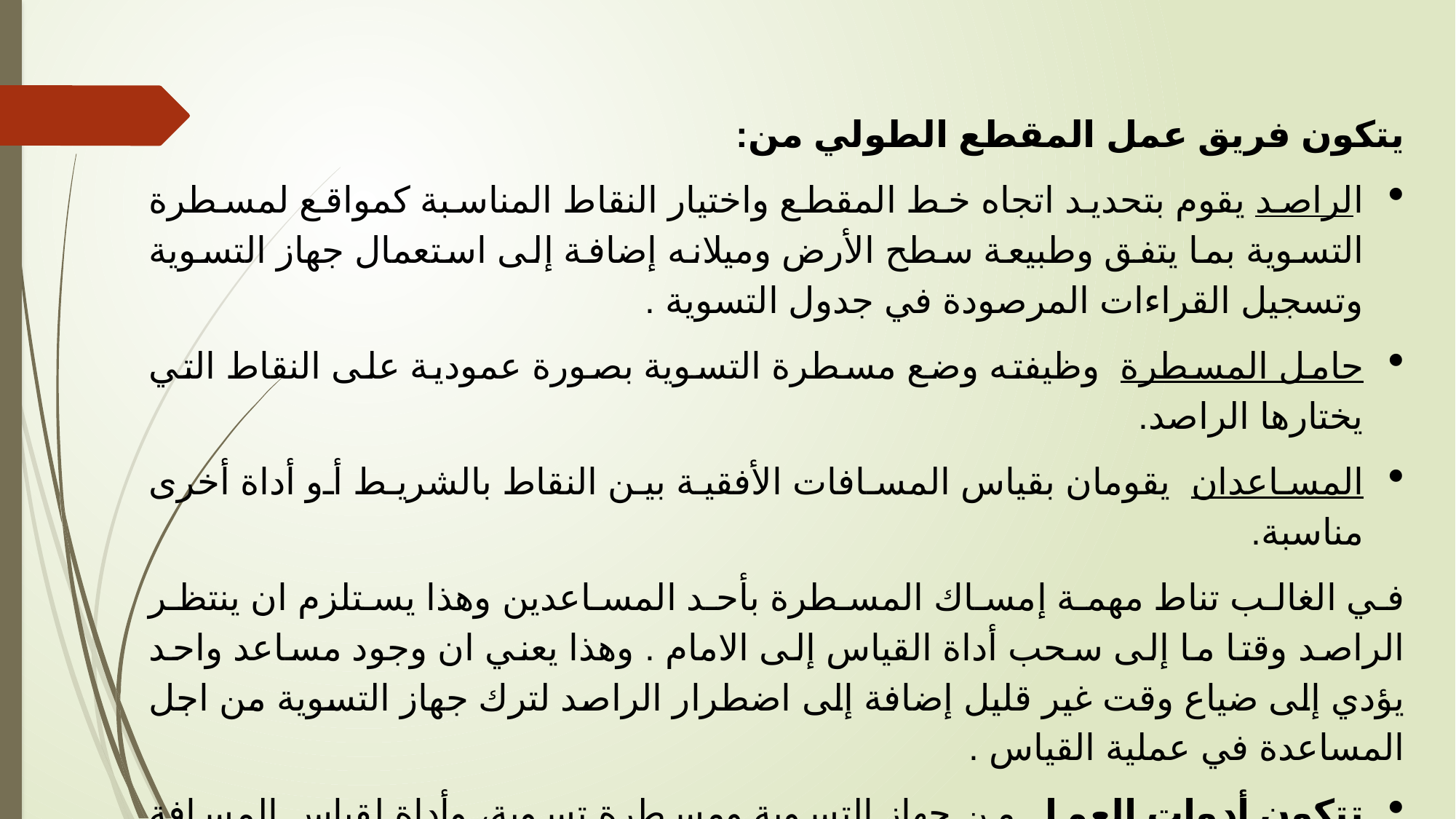

يتكون فريق عمل المقطع الطولي من:
الراصد يقوم بتحديد اتجاه خط المقطع واختيار النقاط المناسبة كمواقع لمسطرة التسوية بما يتفق وطبيعة سطح الأرض وميلانه إضافة إلى استعمال جهاز التسوية وتسجيل القراءات المرصودة في جدول التسوية .
حامل المسطرة  وظيفته وضع مسطرة التسوية بصورة عمودية على النقاط التي يختارها الراصد.
المساعدان  يقومان بقياس المسافات الأفقية بين النقاط بالشريط أو أداة أخرى مناسبة.
في الغالب تناط مهمة إمساك المسطرة بأحد المساعدين وهذا يستلزم ان ينتظر الراصد وقتا ما إلى سحب أداة القياس إلى الامام . وهذا يعني ان وجود مساعد واحد يؤدي إلى ضياع وقت غير قليل إضافة إلى اضطرار الراصد لترك جهاز التسوية من اجل المساعدة في عملية القياس .
تتكون أدوات العمل من جهاز التسوية ومسطرة تسوية، وأداة لقياس المسافة الأفقية، وشواخص، ونبال، وطباشير، وقلم ودفتر، وجداول تسوية.